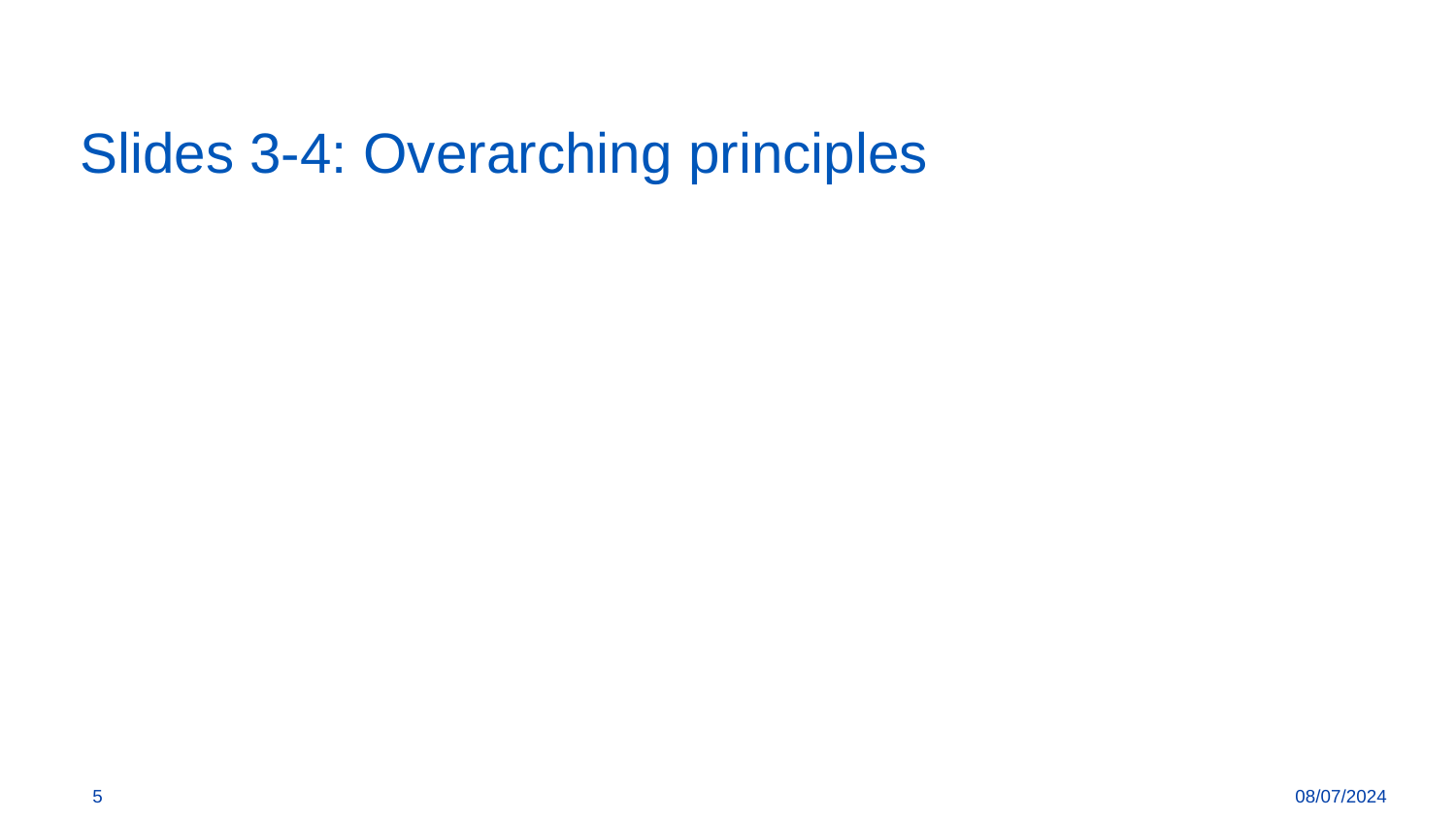

# Slides 3-4: Overarching principles

5
08/07/2024